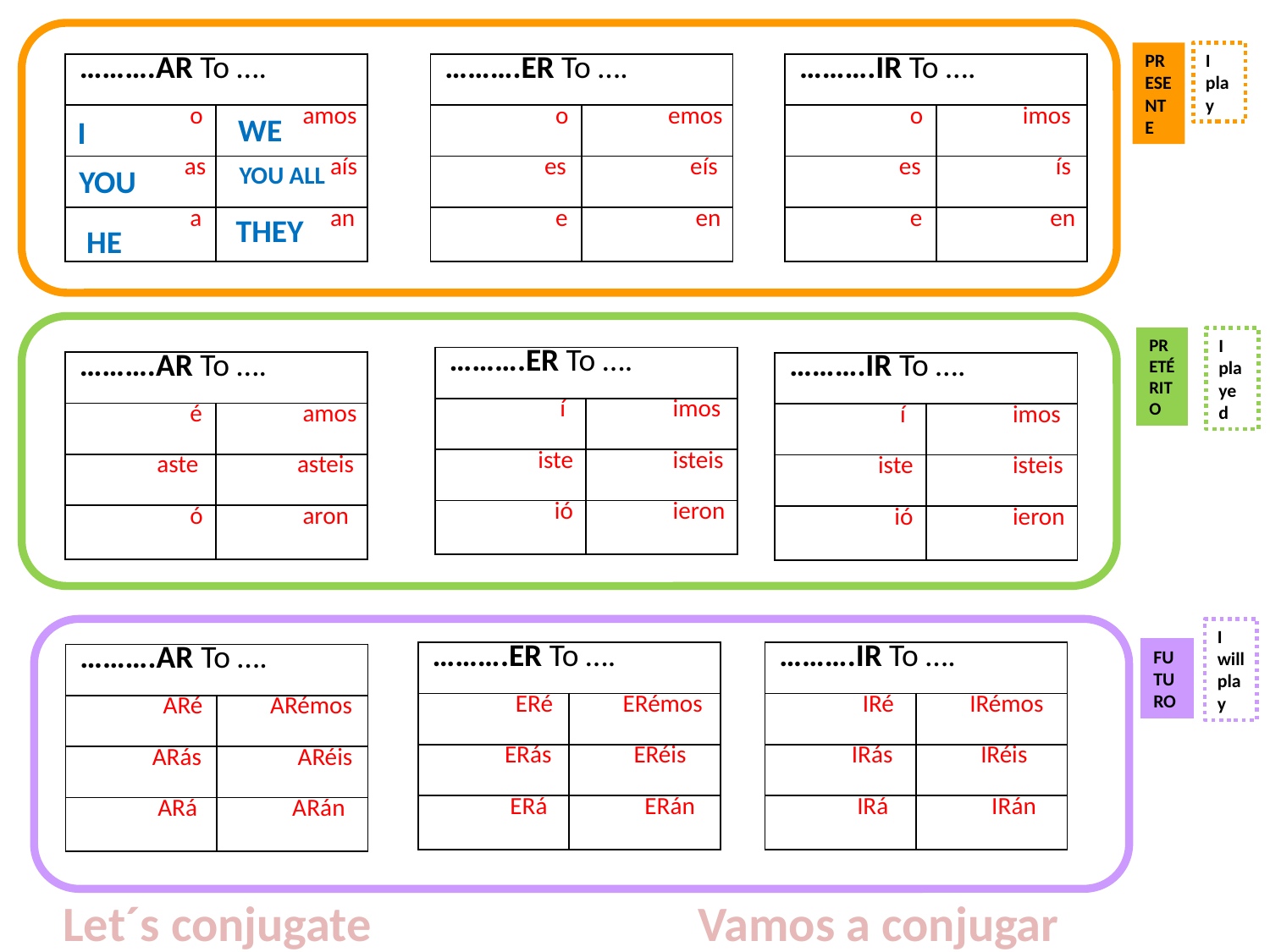

I play
PRESENTE
| ……….AR To …. |  |
| --- | --- |
| o | amos |
| as | aís |
| a | an |
| ……….ER To …. |  |
| --- | --- |
| o | emos |
| es | eís |
| e | en |
| ……….IR To …. |  |
| --- | --- |
| o | imos |
| es | ís |
| e | en |
WE
I
YOU ALL
YOU
THEY
HE

PRETÉRITO
I played
| ……….ER To …. |  |
| --- | --- |
| í | imos |
| iste | isteis |
| ió | ieron |
| ……….AR To …. |  |
| --- | --- |
| é | amos |
| aste | asteis |
| ó | aron |
| ……….IR To …. |  |
| --- | --- |
| í | imos |
| iste | isteis |
| ió | ieron |

I will play
FUTURO
| ……….ER To …. |  |
| --- | --- |
| ERé | ERémos |
| ERás | ERéis |
| ERá | ERán |
| ……….IR To …. |  |
| --- | --- |
| IRé | IRémos |
| IRás | IRéis |
| IRá | IRán |
| ……….AR To …. |  |
| --- | --- |
| ARé | ARémos |
| ARás | ARéis |
| ARá | ARán |
Let´s conjugate 			Vamos a conjugar